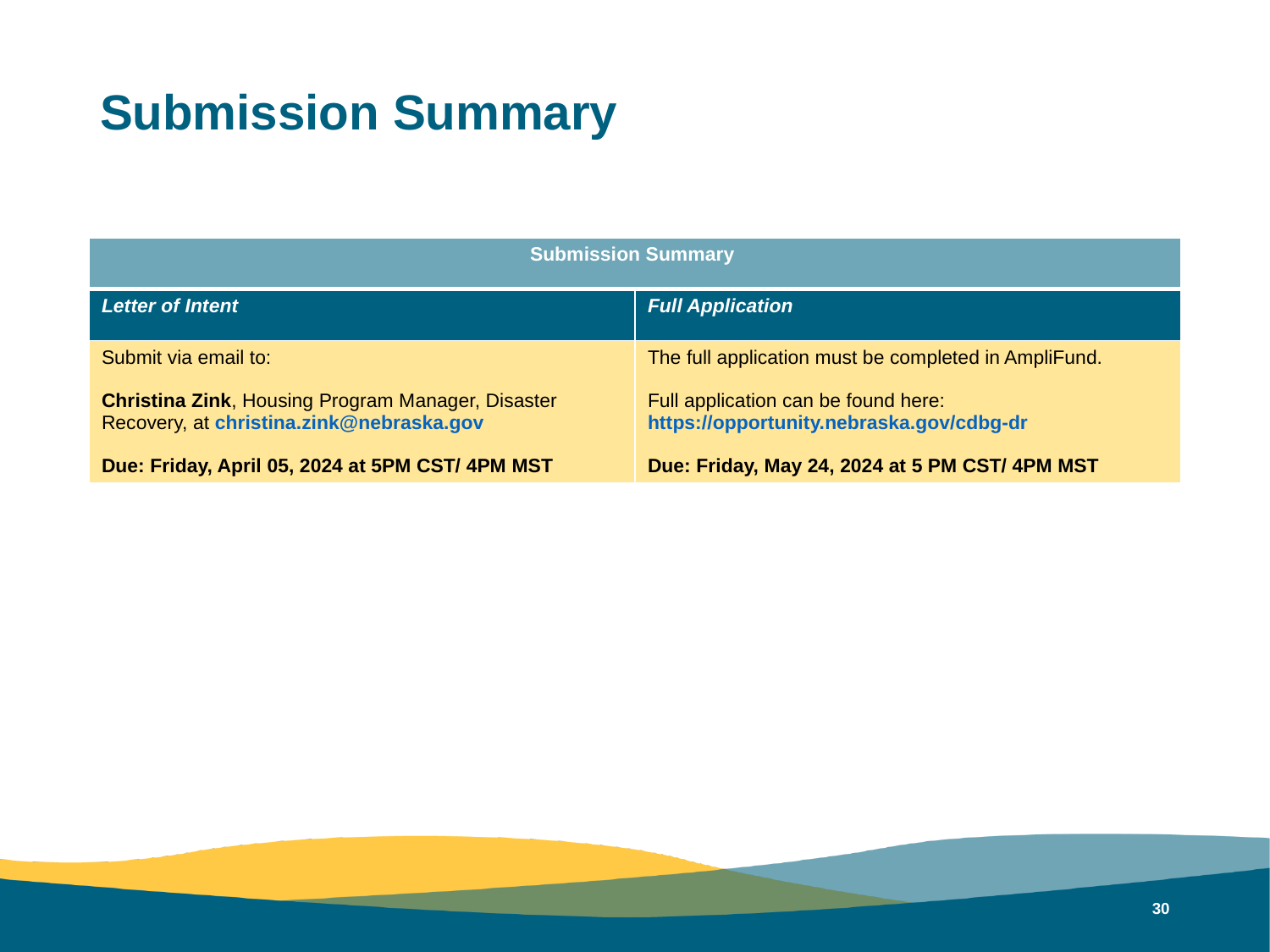

# Submission Summary
| Submission Summary |  |
| --- | --- |
| Letter of Intent | Full Application |
| Submit via email to:  Christina Zink, Housing Program Manager, Disaster Recovery, at christina.zink@nebraska.gov  Due: Friday, April 05, 2024 at 5PM CST/ 4PM MST | The full application must be completed in AmpliFund. Full application can be found here:  https://opportunity.nebraska.gov/cdbg-dr Due: Friday, May 24, 2024 at 5 PM CST/ 4PM MST |
30